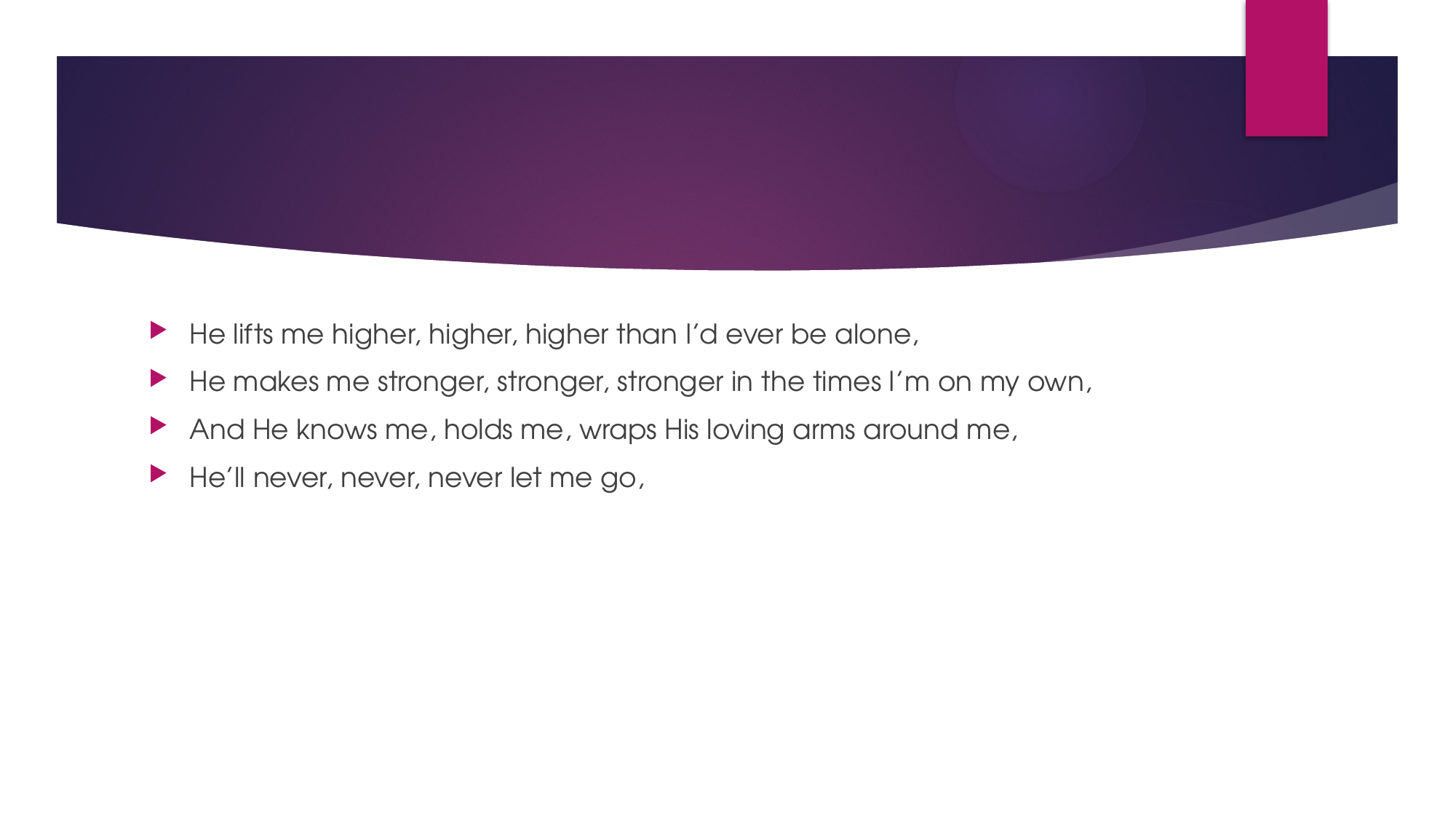

#
He lifts me higher, higher, higher than I’d ever be alone,
He makes me stronger, stronger, stronger in the times I’m on my own,
And He knows me, holds me, wraps His loving arms around me,
He’ll never, never, never let me go,